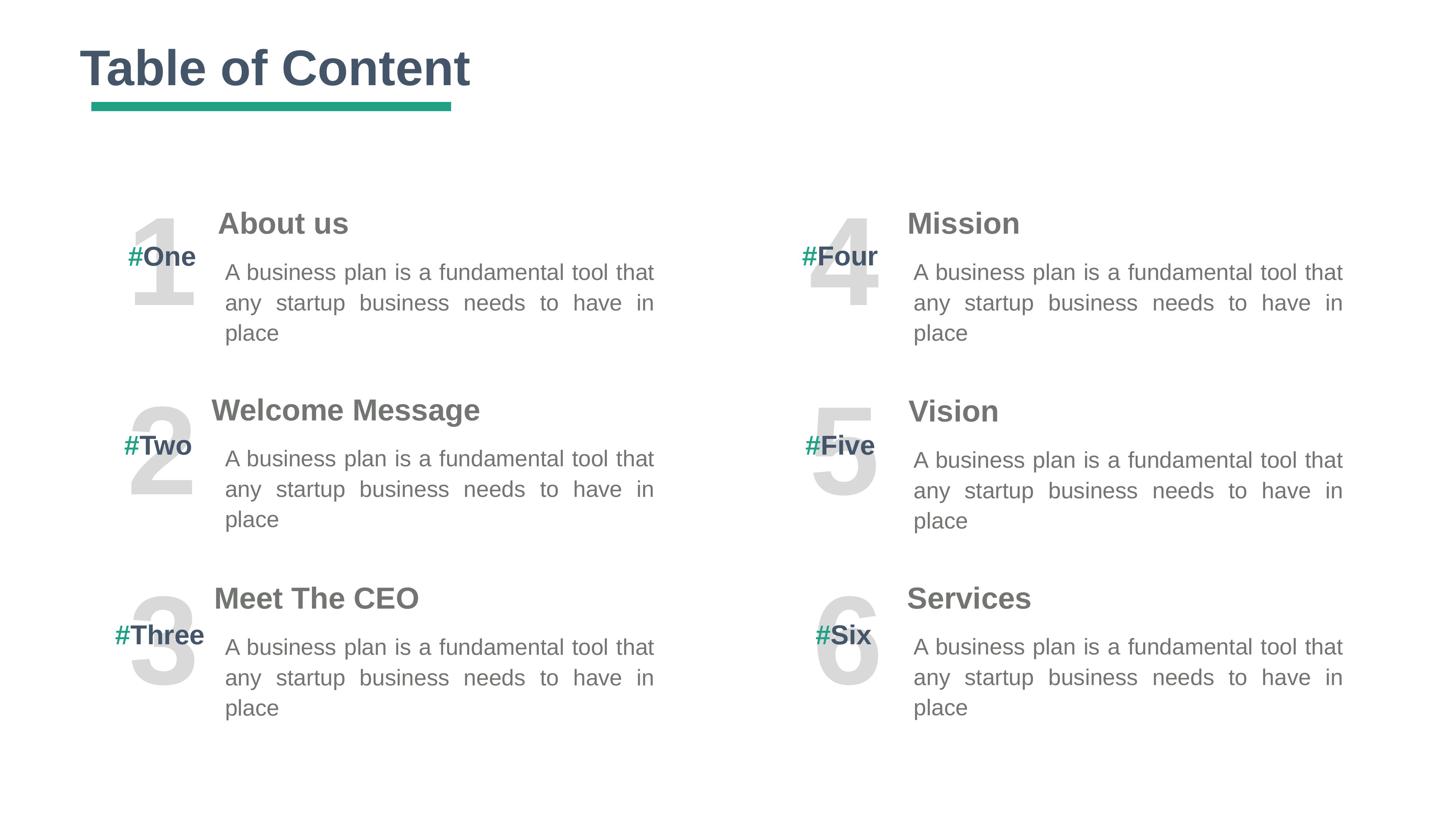

Table of Content

1
4
About us
Mission
#Four
#One
A business plan is a fundamental tool that any startup business needs to have in place
A business plan is a fundamental tool that any startup business needs to have in place
2
5
Welcome Message
Vision
#Two
#Five
A business plan is a fundamental tool that any startup business needs to have in place
A business plan is a fundamental tool that any startup business needs to have in place
3
6
Services
Meet The CEO
#Three
#Six
A business plan is a fundamental tool that any startup business needs to have in place
A business plan is a fundamental tool that any startup business needs to have in place